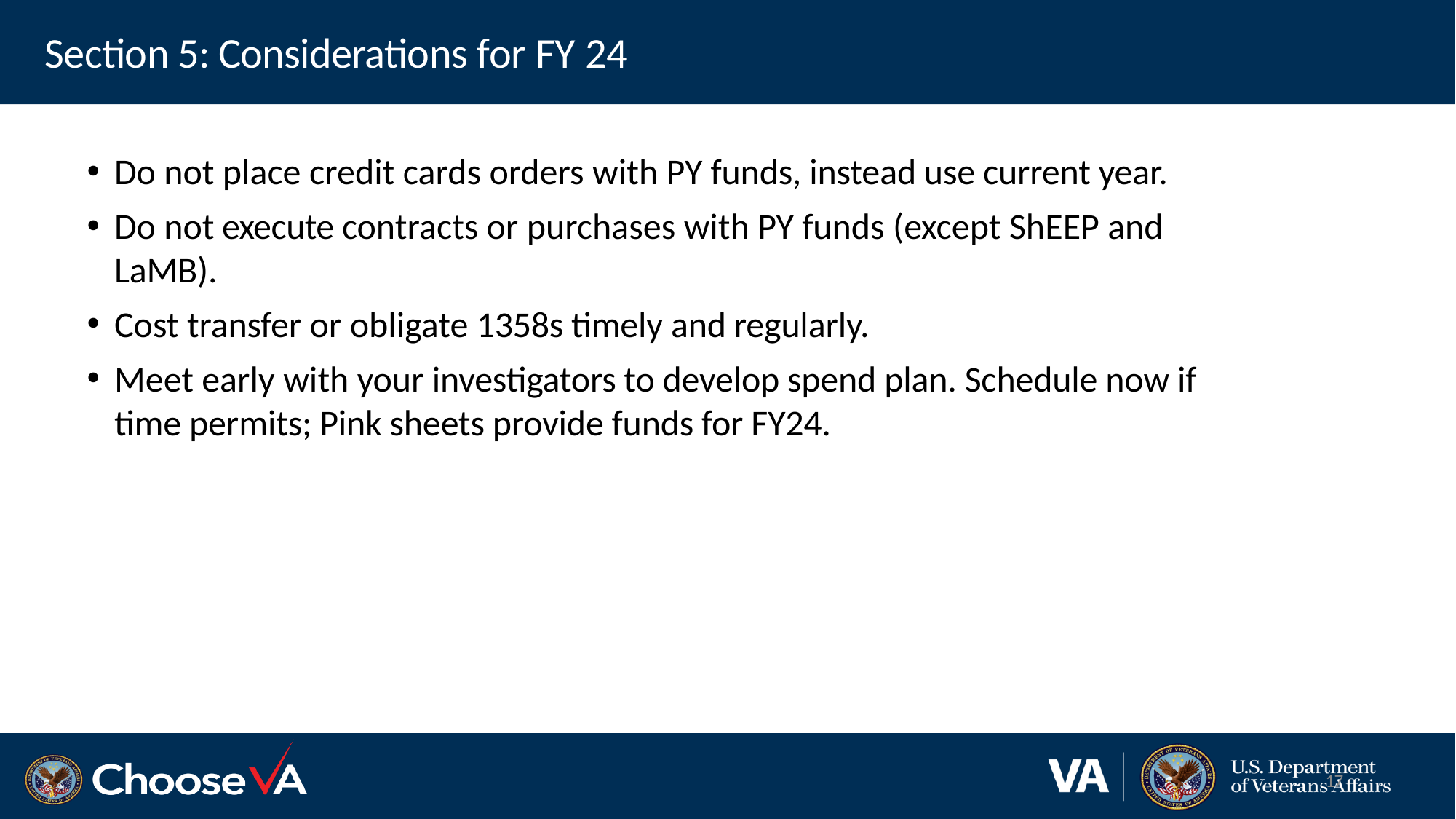

# Section 5: Considerations for FY 24
Do not place credit cards orders with PY funds, instead use current year.
Do not execute contracts or purchases with PY funds (except ShEEP and LaMB).
Cost transfer or obligate 1358s timely and regularly.
Meet early with your investigators to develop spend plan. Schedule now if time permits; Pink sheets provide funds for FY24.
17